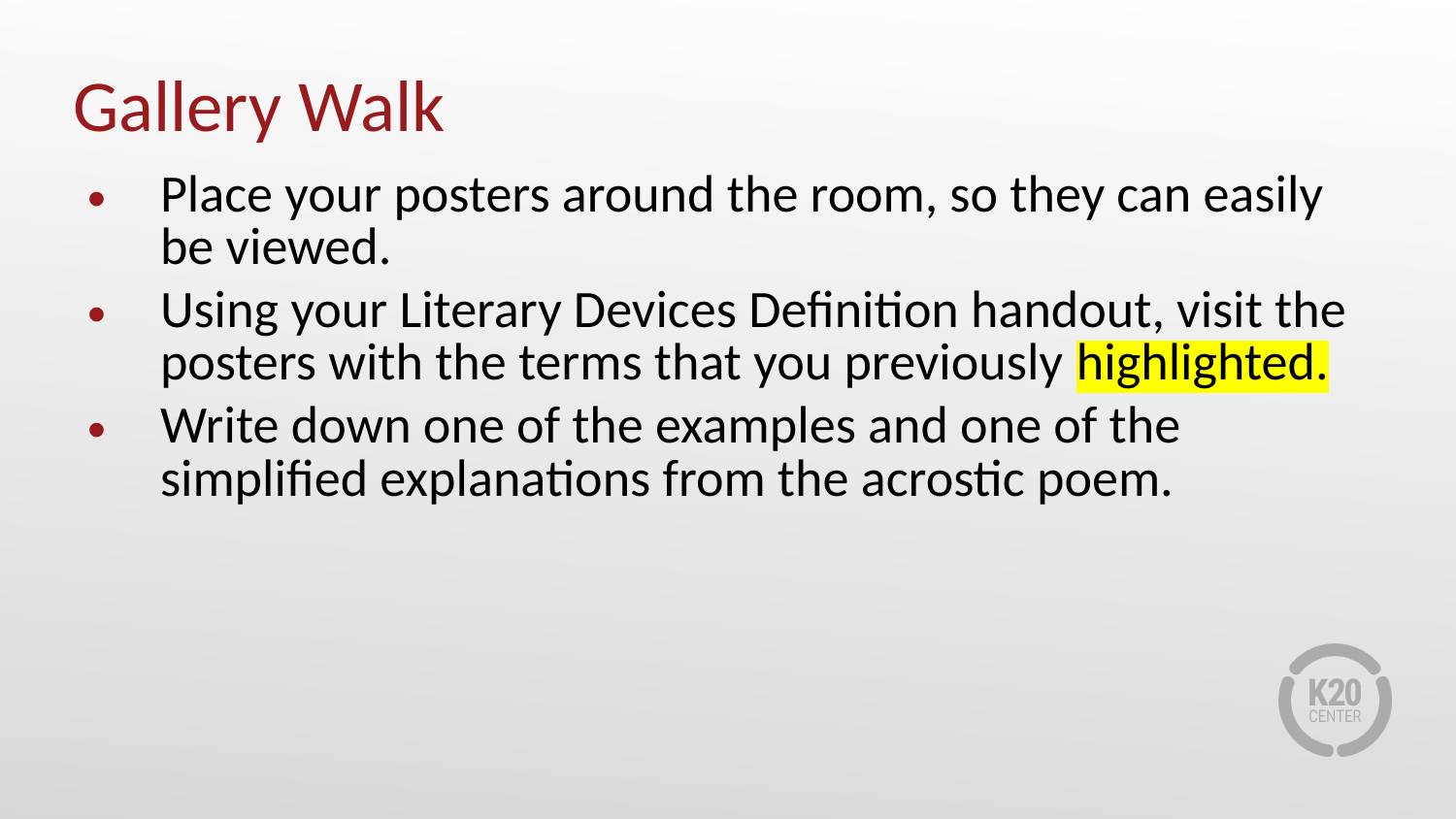

# Gallery Walk
Place your posters around the room, so they can easily be viewed.
Using your Literary Devices Definition handout, visit the posters with the terms that you previously highlighted.
Write down one of the examples and one of the simplified explanations from the acrostic poem.